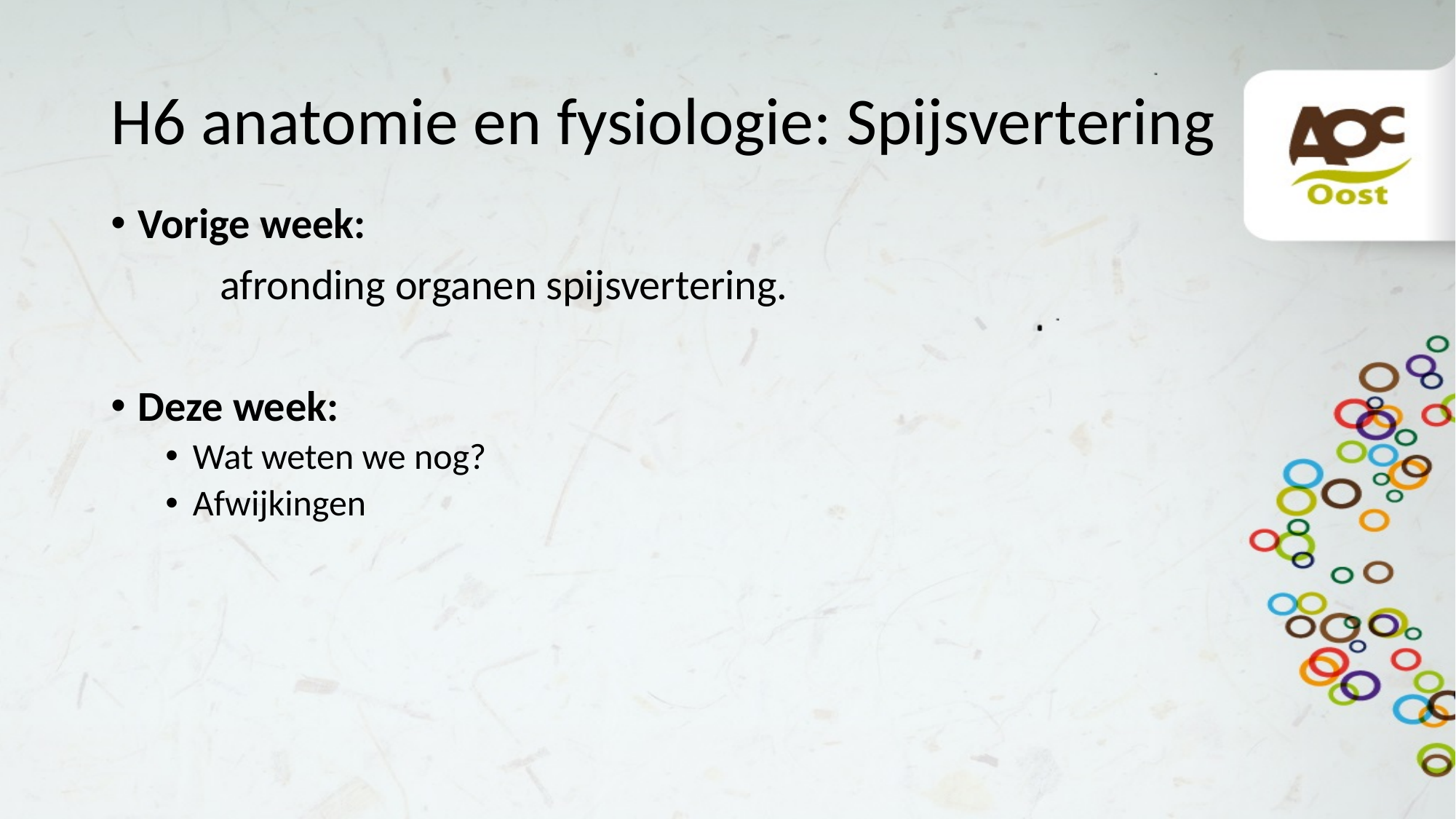

# H6 anatomie en fysiologie: Spijsvertering
Vorige week:
	afronding organen spijsvertering.

Deze week:
Wat weten we nog?
Afwijkingen